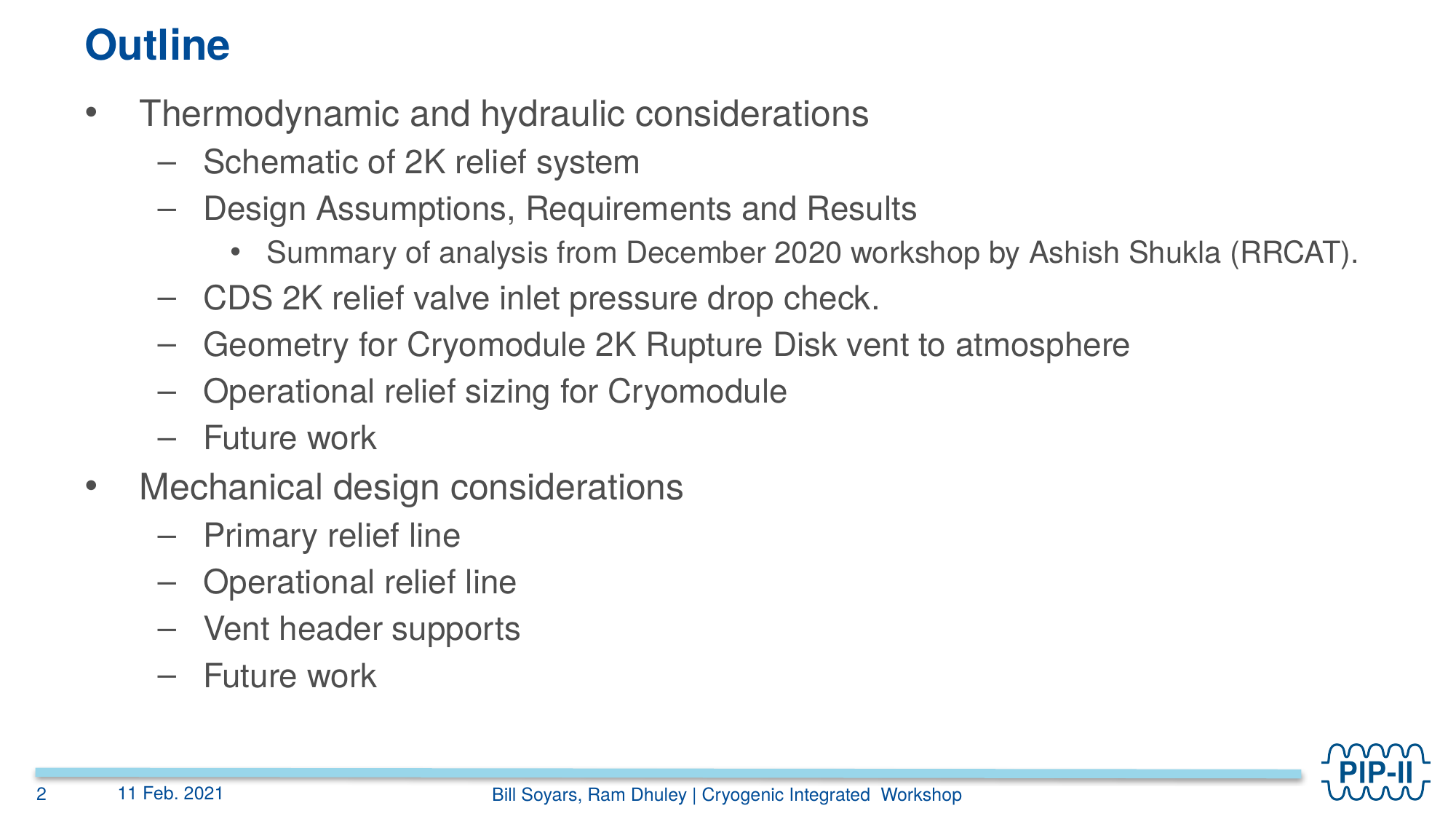

# Outline
Thermodynamic and hydraulic considerations
Schematic of 2K relief system
Design Assumptions, Requirements and Results
Summary of analysis from December 2020 workshop by Ashish Shukla (RRCAT).
CDS 2K relief valve inlet pressure drop check.
Geometry for Cryomodule 2K Rupture Disk vent to atmosphere
Operational relief sizing for Cryomodule
Future work
Mechanical design considerations
Primary relief line
Operational relief line
Vent header supports
Future work

11 Feb. 2021
2
Bill Soyars, Ram Dhuley | Cryogenic Integrated  Workshop